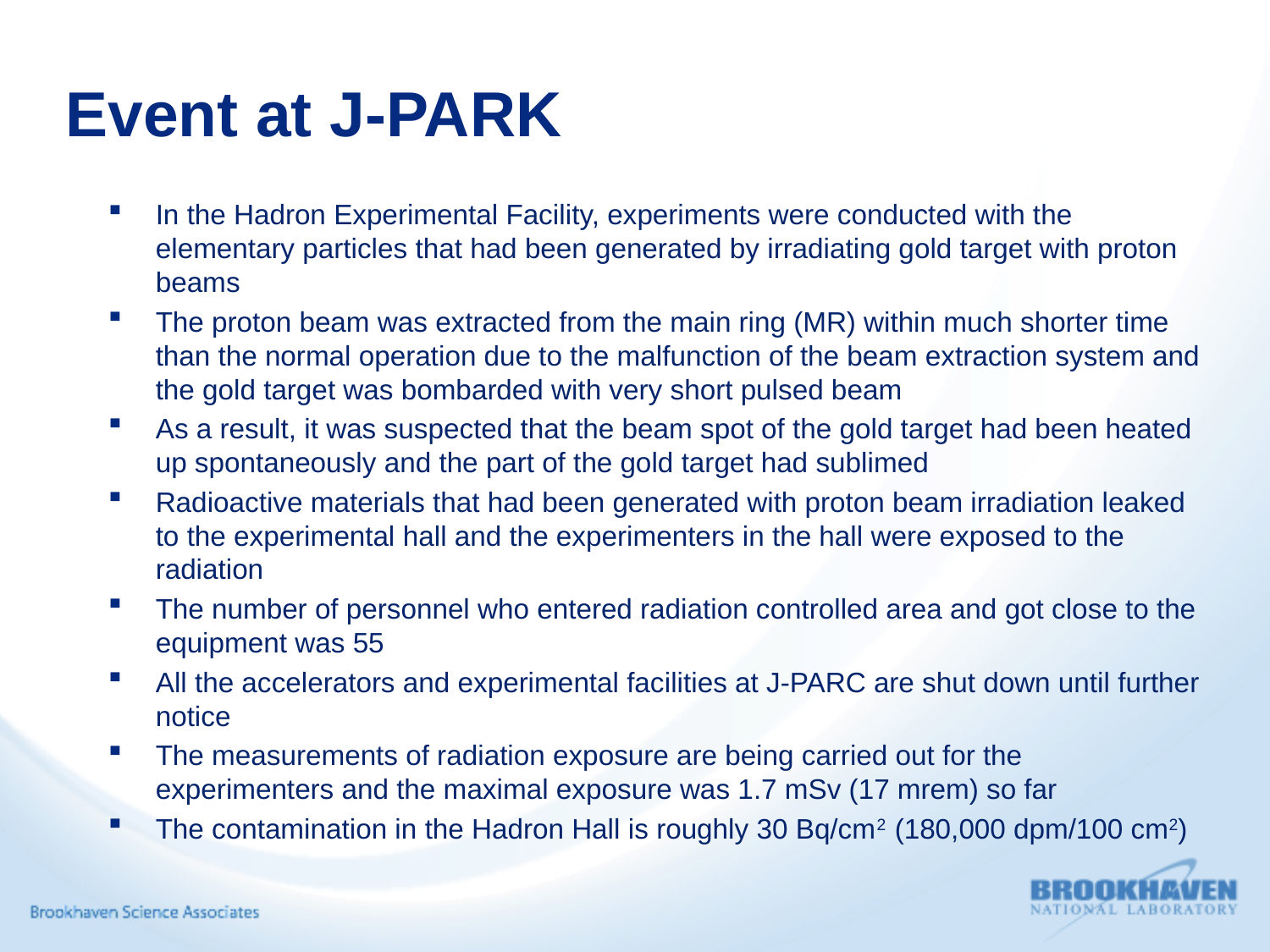

# Event at J-PARK
In the Hadron Experimental Facility, experiments were conducted with the elementary particles that had been generated by irradiating gold target with proton beams
The proton beam was extracted from the main ring (MR) within much shorter time than the normal operation due to the malfunction of the beam extraction system and the gold target was bombarded with very short pulsed beam
As a result, it was suspected that the beam spot of the gold target had been heated up spontaneously and the part of the gold target had sublimed
Radioactive materials that had been generated with proton beam irradiation leaked to the experimental hall and the experimenters in the hall were exposed to the radiation
The number of personnel who entered radiation controlled area and got close to the equipment was 55
All the accelerators and experimental facilities at J-PARC are shut down until further notice
The measurements of radiation exposure are being carried out for the experimenters and the maximal exposure was 1.7 mSv (17 mrem) so far
The contamination in the Hadron Hall is roughly 30 Bq/cm2  (180,000 dpm/100 cm2)